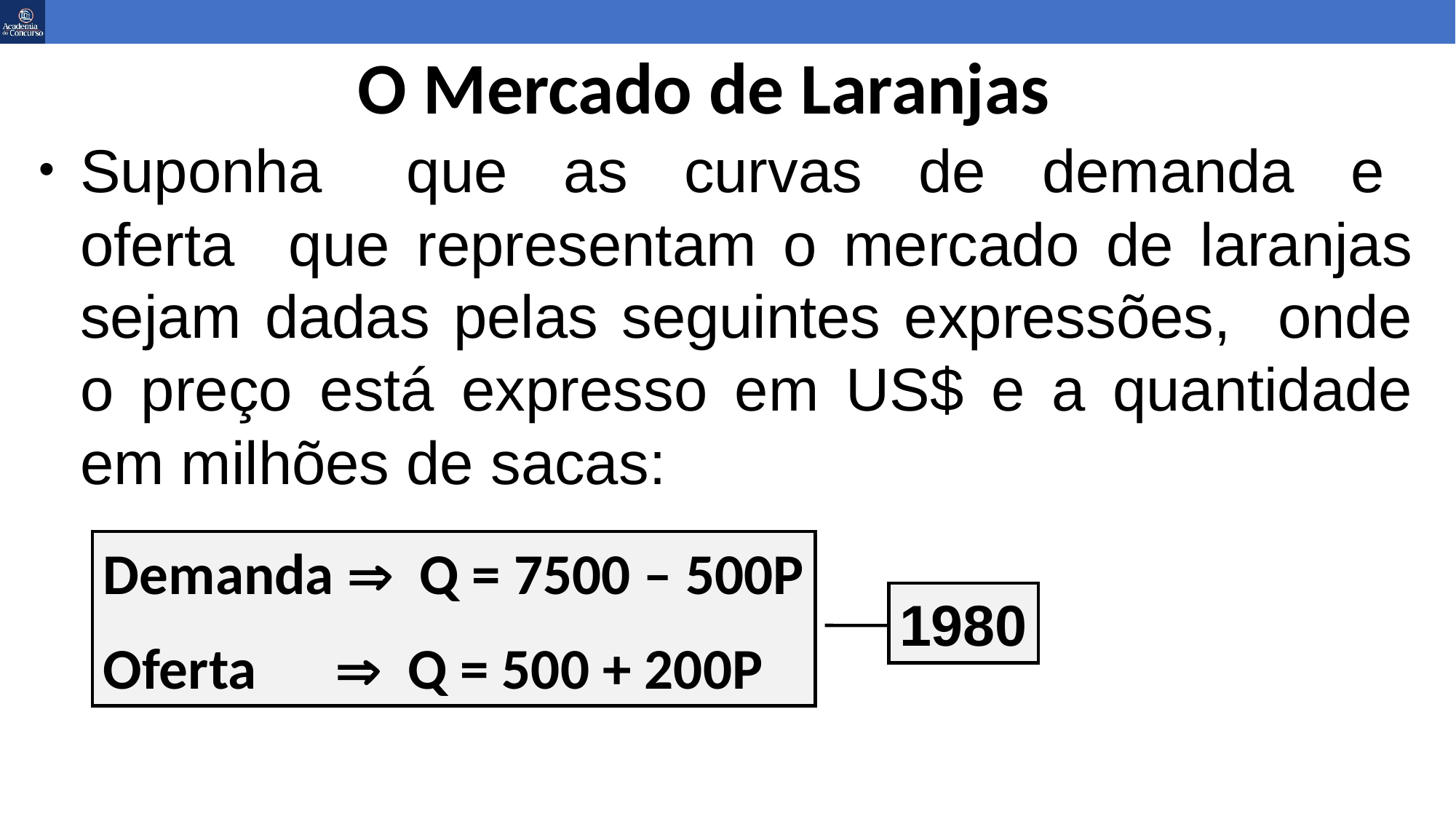

O Mercado de Laranjas
Suponha   que  as  curvas  de  demanda  e  oferta  que representam o mercado de laranjas sejam dadas pelas seguintes expressões,  onde o preço está expresso em US$ e a quantidade em milhões de sacas:

Demanda ⇒  Q = 7500 – 500P

Oferta      ⇒  Q = 500 + 200P
1980